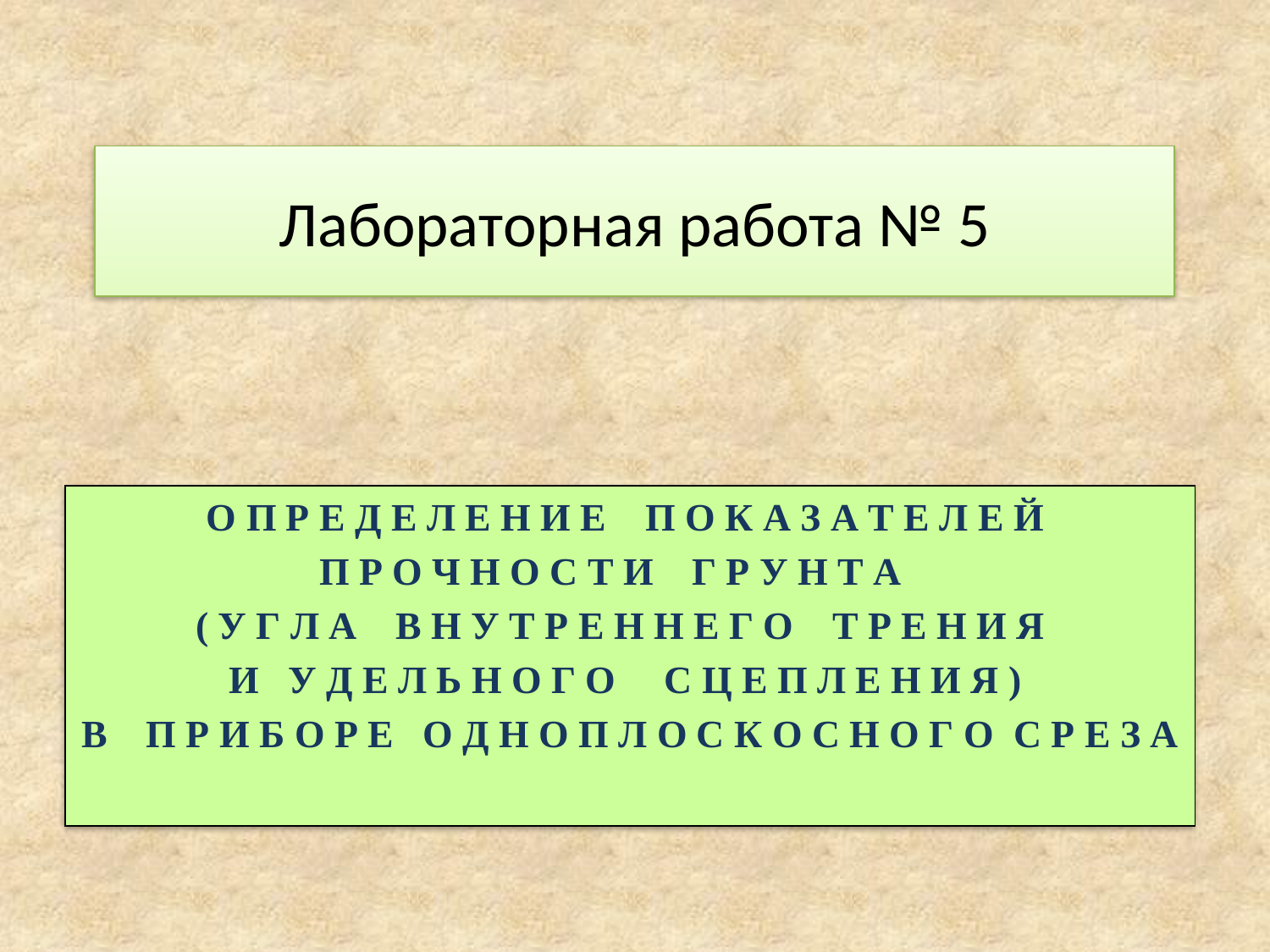

# Лабораторная работа № 5
О П Р Е Д Е Л Е Н И Е    П О К А З А Т Е Л Е Й
П Р О Ч Н О С Т И    Г Р У Н Т А
( У Г Л А    В Н У Т Р Е Н Н Е Г О    Т Р Е Н И Я
И   У Д Е Л Ь Н О Г О     С Ц Е П Л Е Н И Я )
В    П Р И Б О Р Е   О Д Н О П Л О С К О С Н О Г О  С Р Е З А